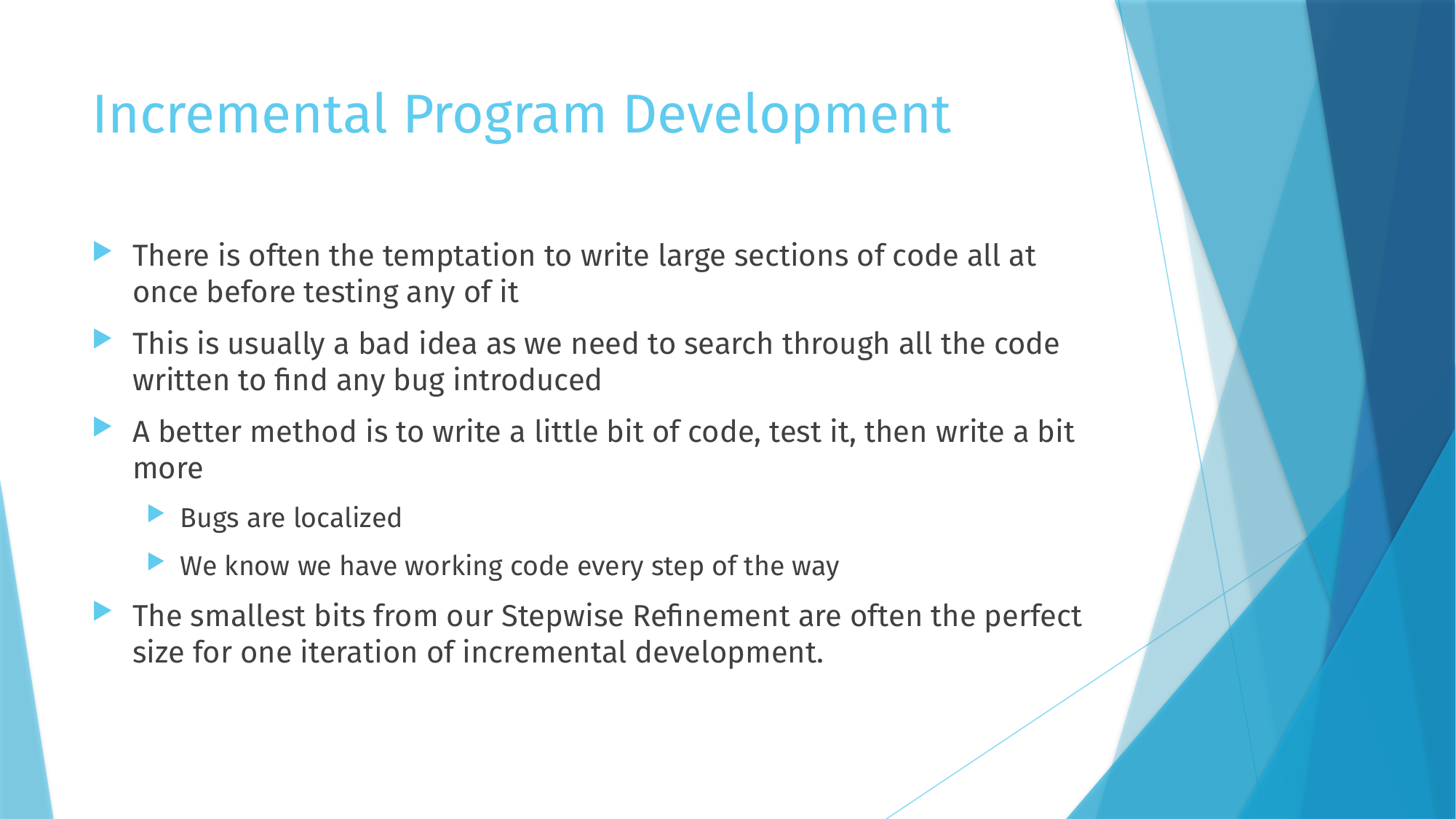

# Incremental Program Development
There is often the temptation to write large sections of code all at once before testing any of it
This is usually a bad idea as we need to search through all the code written to find any bug introduced
A better method is to write a little bit of code, test it, then write a bit more
Bugs are localized
We know we have working code every step of the way
The smallest bits from our Stepwise Refinement are often the perfect size for one iteration of incremental development.